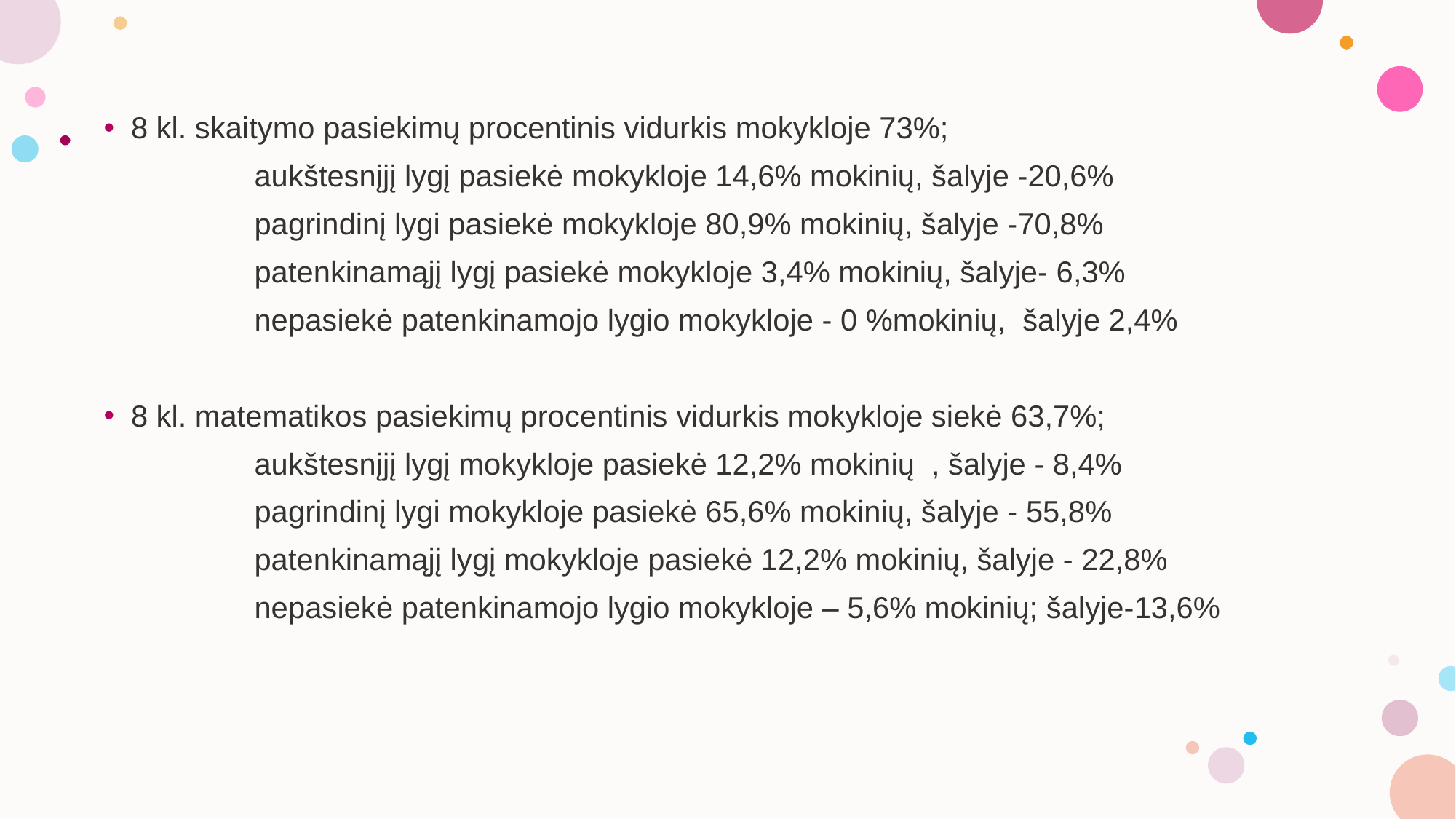

#
8 kl. skaitymo pasiekimų procentinis vidurkis mokykloje 73%;
                  aukštesnįjį lygį pasiekė mokykloje 14,6% mokinių, šalyje -20,6%
                  pagrindinį lygi pasiekė mokykloje 80,9% mokinių, šalyje -70,8%
                  patenkinamąjį lygį pasiekė mokykloje 3,4% mokinių, šalyje- 6,3%
                  nepasiekė patenkinamojo lygio mokykloje - 0 %mokinių,  šalyje 2,4%

8 kl. matematikos pasiekimų procentinis vidurkis mokykloje siekė 63,7%;
                  aukštesnįjį lygį mokykloje pasiekė 12,2% mokinių  , šalyje - 8,4%
                  pagrindinį lygi mokykloje pasiekė 65,6% mokinių, šalyje - 55,8%
                  patenkinamąjį lygį mokykloje pasiekė 12,2% mokinių, šalyje - 22,8%
                  nepasiekė patenkinamojo lygio mokykloje – 5,6% mokinių; šalyje-13,6%